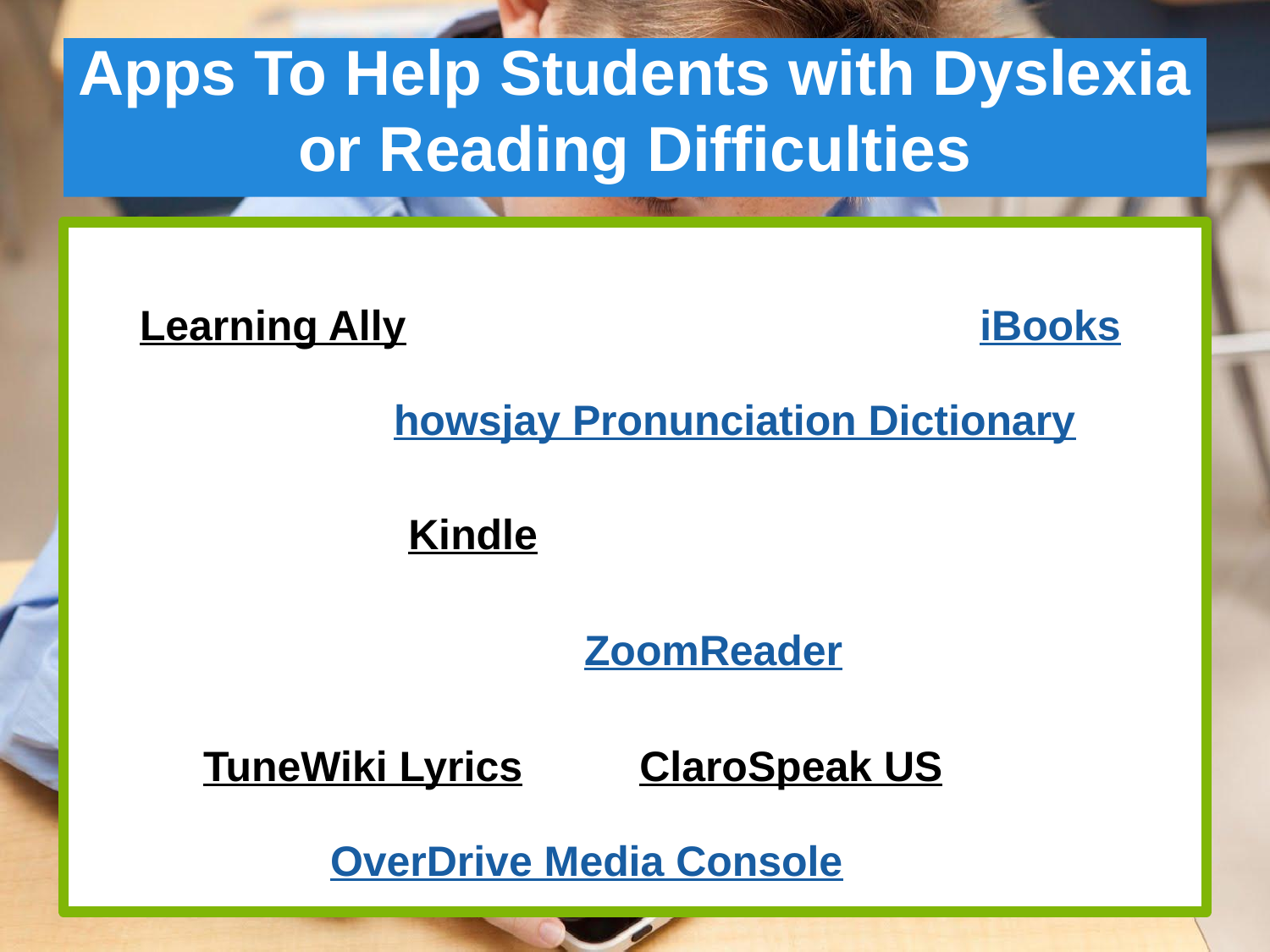

learning disabilities.

# Apps To Help Students with Dyslexia or Reading Difficulties
Learning Ally   					 iBooks
howsjay Pronunciation Dictionary
 Kindle							ZoomReader
TuneWiki Lyrics        ClaroSpeak US
OverDrive Media Console
SoundHound     					Read2Go
Foorman, B.R., Francis, D.J., Beeler, T., Winikates, D., & Fletcher, J.M. (1997)